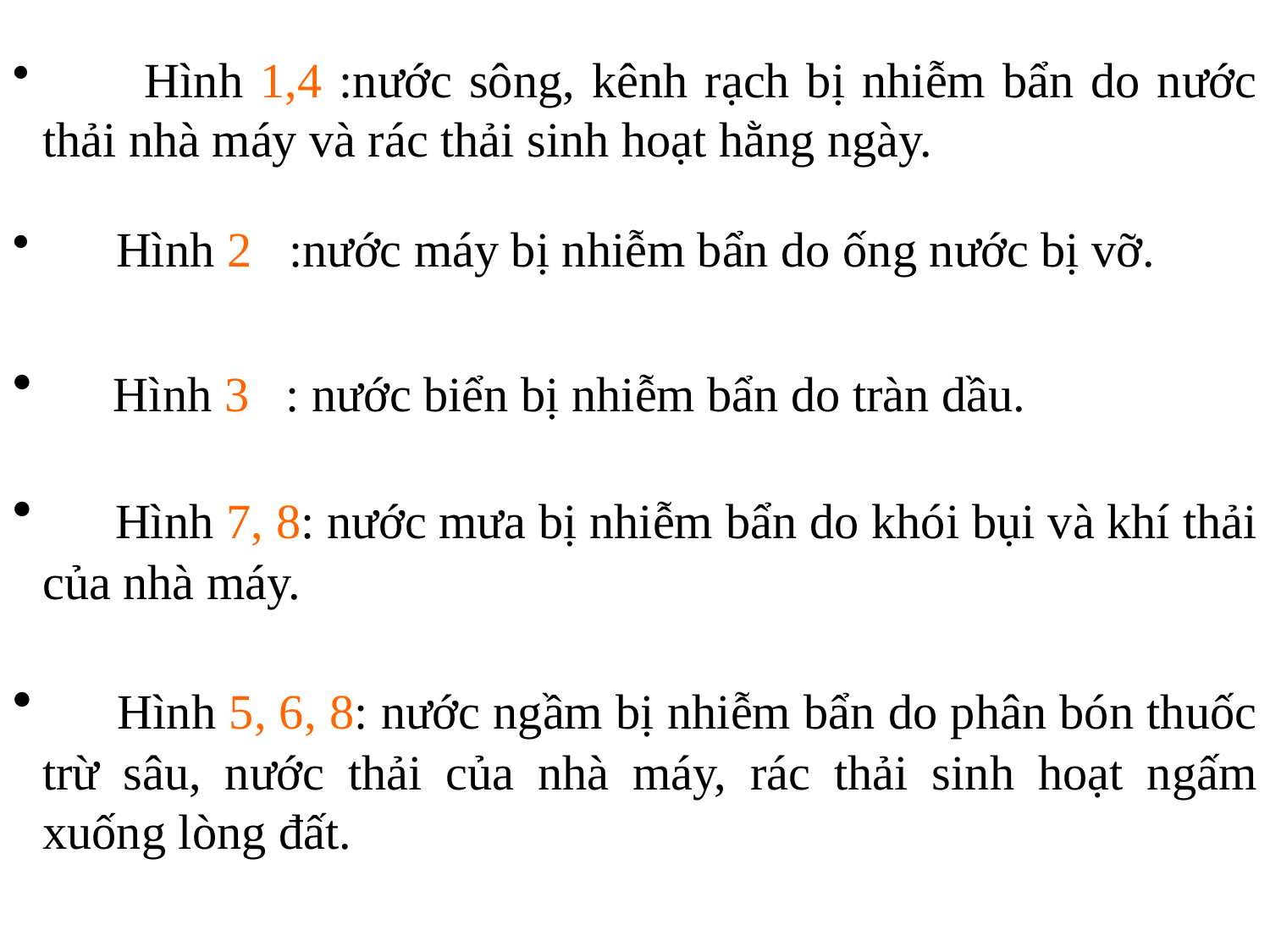

Hình 1,4 :nước sông, kênh rạch bị nhiễm bẩn do nước thải nhà máy và rác thải sinh hoạt hằng ngày.
      Hình 2   :nước máy bị nhiễm bẩn do ống nước bị vỡ.
     Hình 3   : nước biển bị nhiễm bẩn do tràn dầu.
     Hình 7, 8: nước mưa bị nhiễm bẩn do khói bụi và khí thải của nhà máy.
     Hình 5, 6, 8: nước ngầm bị nhiễm bẩn do phân bón thuốc trừ sâu, nước thải của nhà máy, rác thải sinh hoạt ngấm xuống lòng đất.